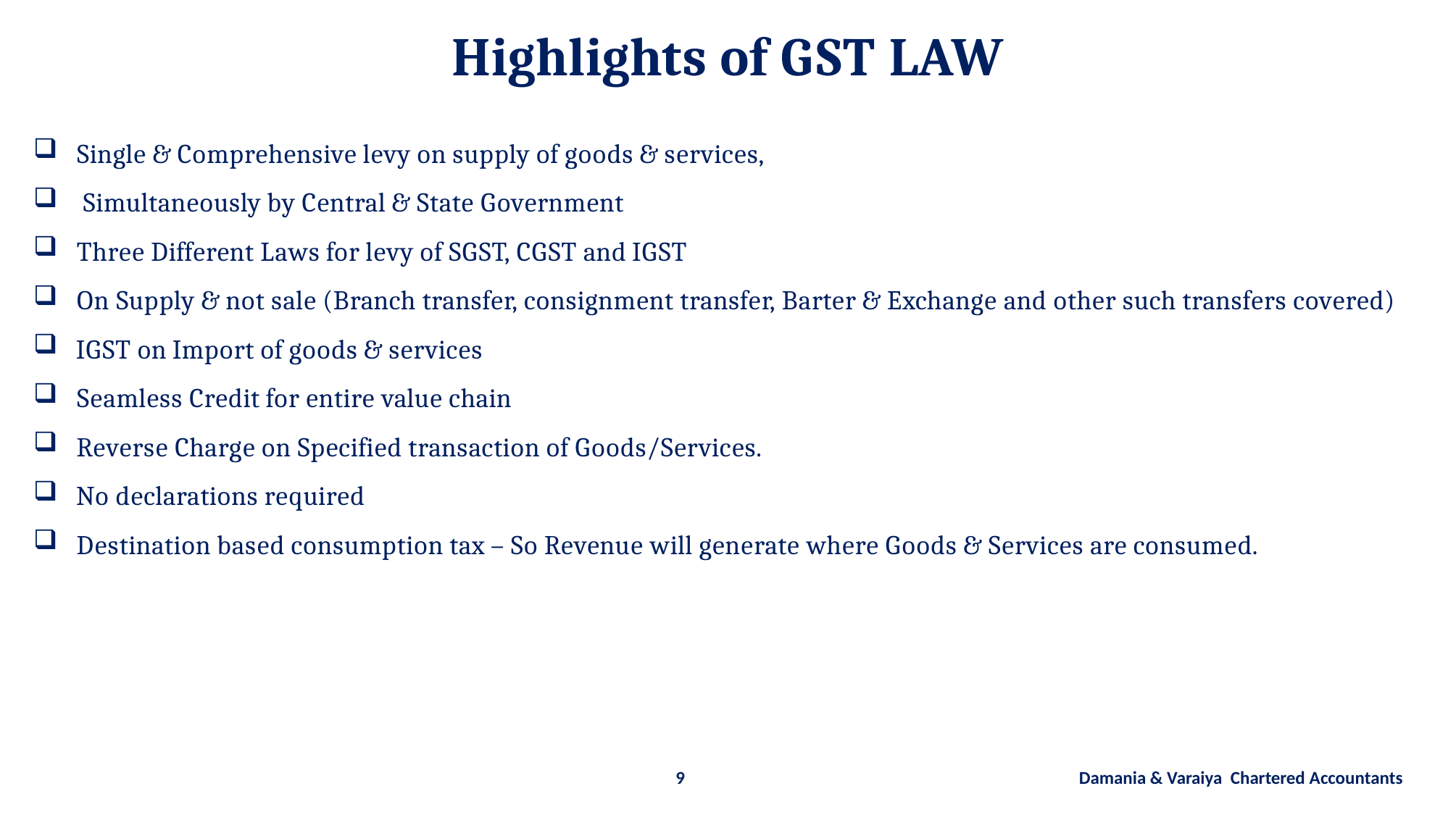

Highlights of GST LAW
Single & Comprehensive levy on supply of goods & services,
 Simultaneously by Central & State Government
Three Different Laws for levy of SGST, CGST and IGST
On Supply & not sale (Branch transfer, consignment transfer, Barter & Exchange and other such transfers covered)
IGST on Import of goods & services
Seamless Credit for entire value chain
Reverse Charge on Specified transaction of Goods/Services.
No declarations required
Destination based consumption tax – So Revenue will generate where Goods & Services are consumed.

9                                                                                               Damania & Varaiya  Chartered Accountants